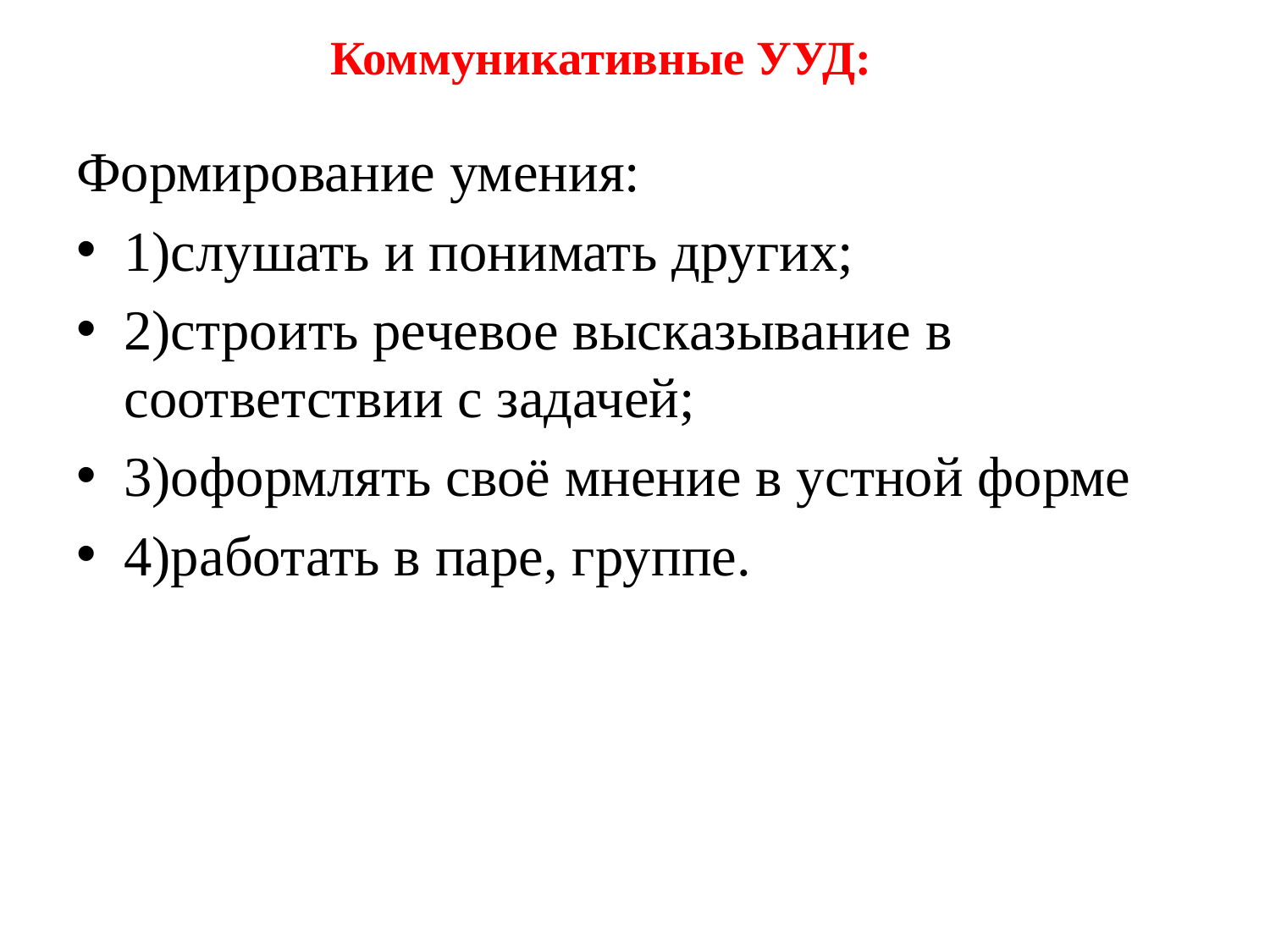

# Коммуникативные УУД:
Формирование умения:
1)слушать и понимать других;
2)строить речевое высказывание в соответствии с задачей;
3)оформлять своё мнение в устной форме
4)работать в паре, группе.